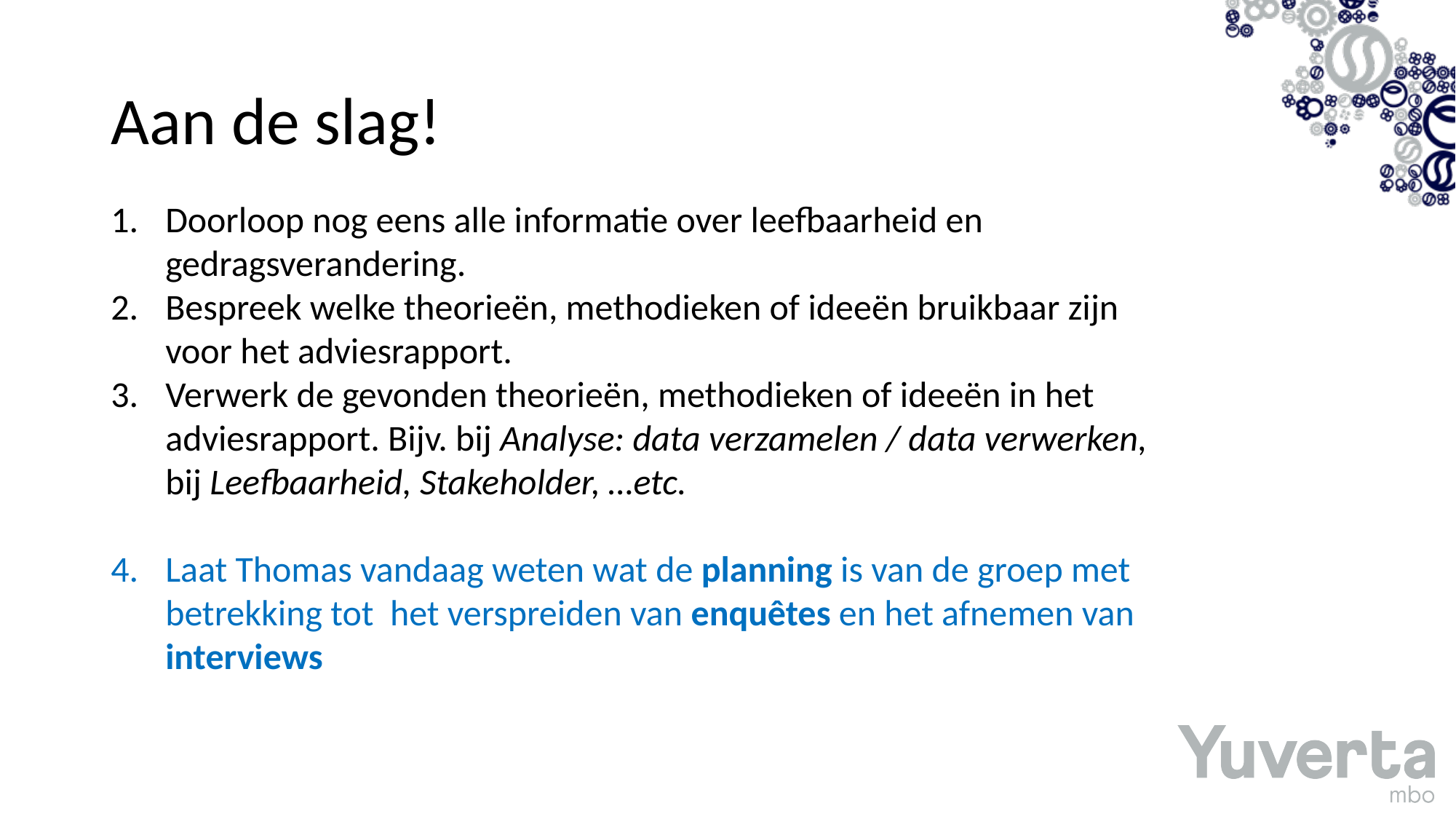

# Aan de slag!
Doorloop nog eens alle informatie over leefbaarheid en gedragsverandering.
Bespreek welke theorieën, methodieken of ideeën bruikbaar zijn voor het adviesrapport.
Verwerk de gevonden theorieën, methodieken of ideeën in het adviesrapport. Bijv. bij Analyse: data verzamelen / data verwerken, bij Leefbaarheid, Stakeholder, …etc.

Laat Thomas vandaag weten wat de planning is van de groep met betrekking tot  het verspreiden van enquêtes en het afnemen van interviews